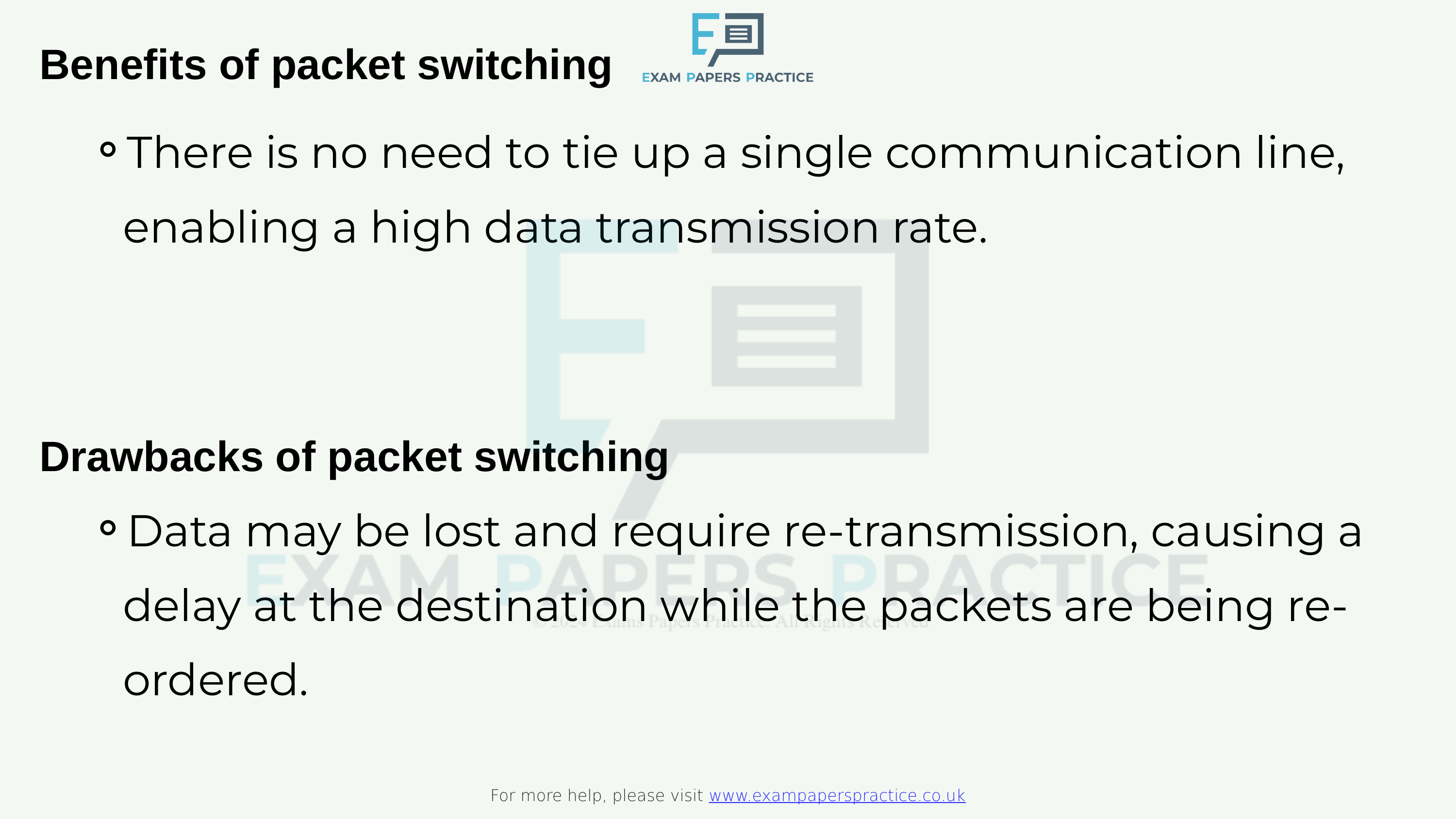

For more help, please visit www.exampaperspractice.co.uk
Benefits of packet switching
There is no need to tie up a single communication line, enabling a high data transmission rate.
Drawbacks of packet switching
Data may be lost and require re-transmission, causing a delay at the destination while the packets are being re-ordered.